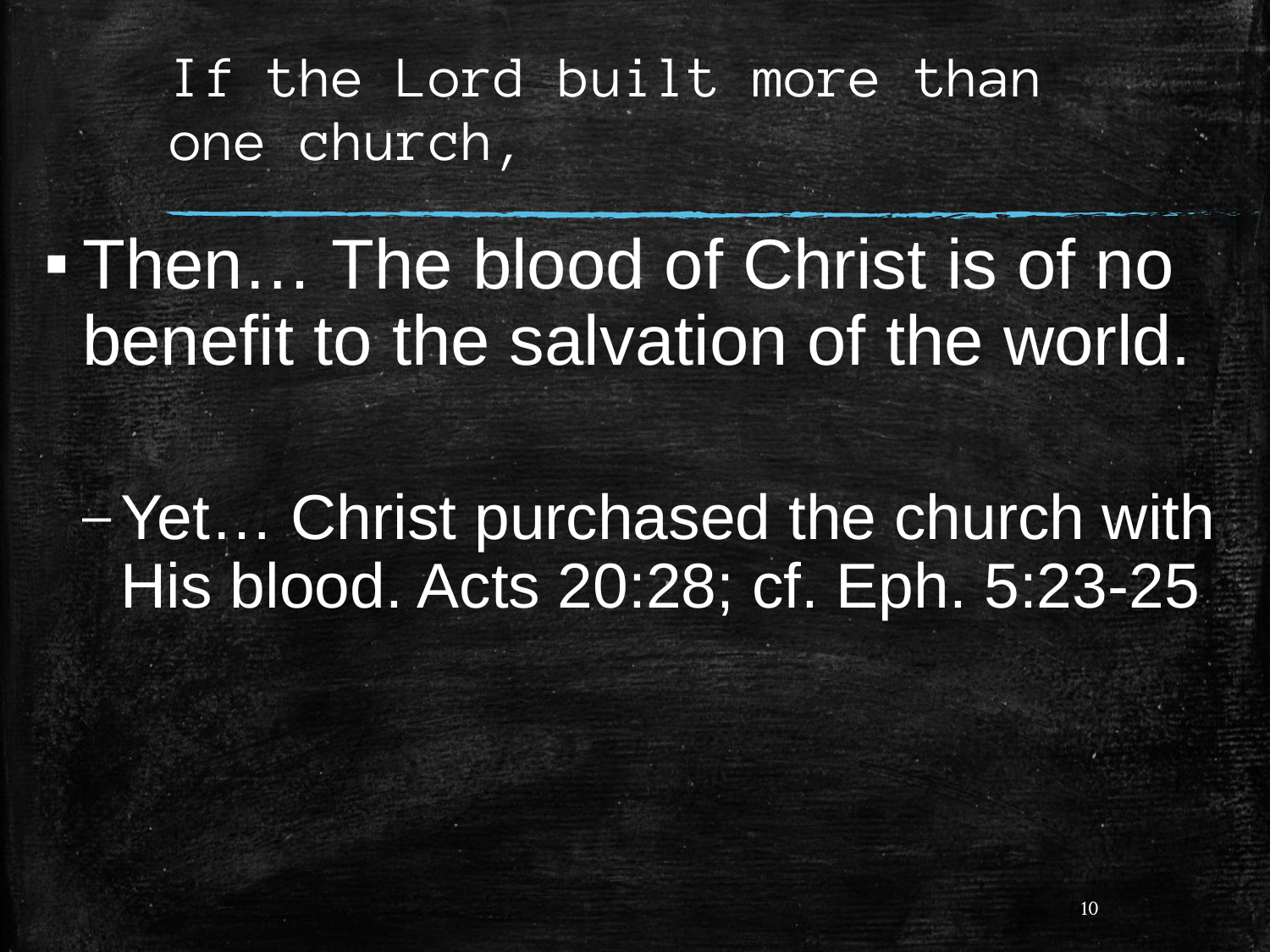

# If the Lord built more than one church,
Then… The blood of Christ is of no benefit to the salvation of the world.

Yet… Christ purchased the church with His blood. Acts 20:28; cf. Eph. 5:23-25

10